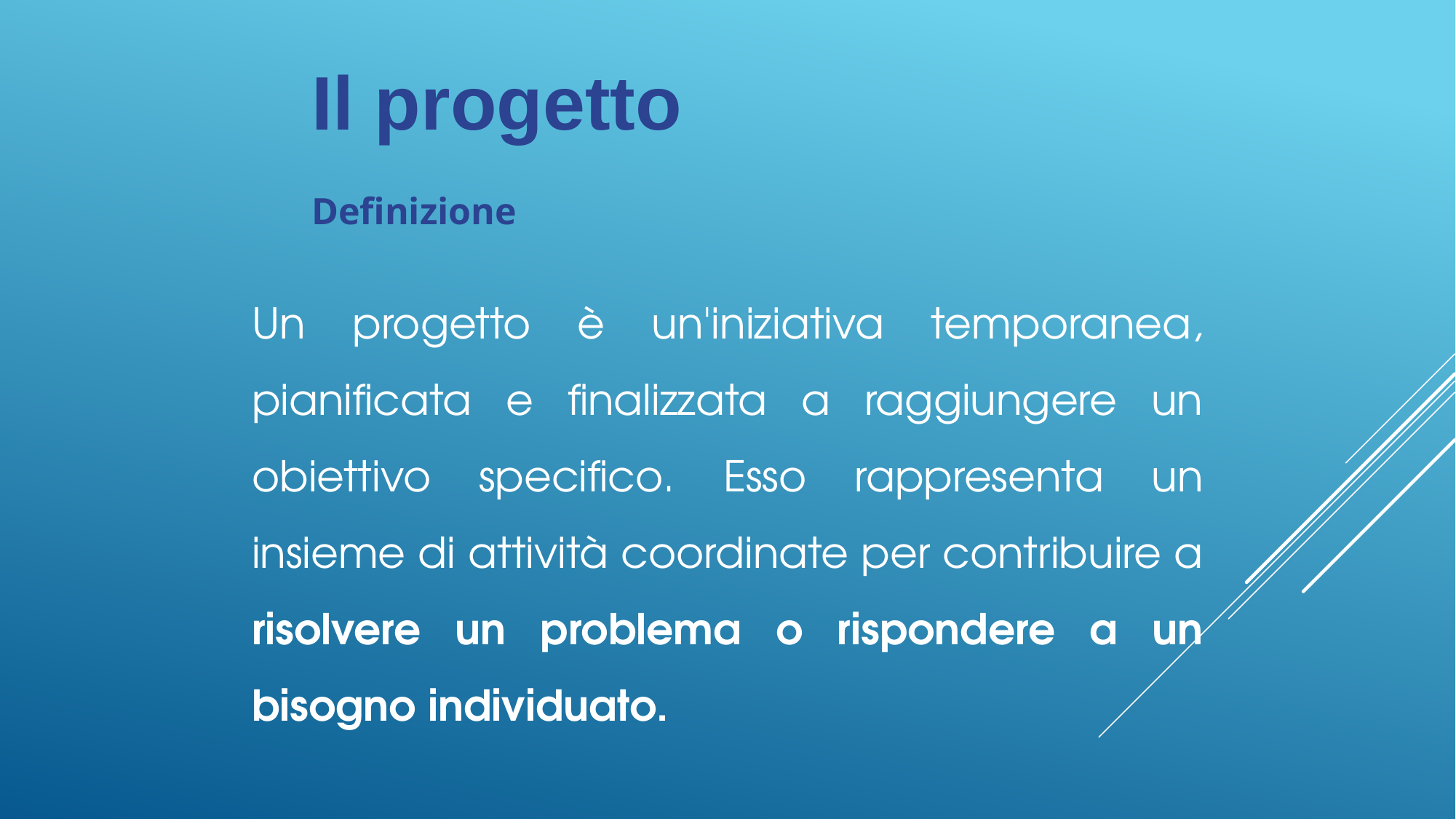

Il progetto
Definizione
Un progetto è un'iniziativa temporanea, pianificata e finalizzata a raggiungere un obiettivo specifico. Esso rappresenta un insieme di attività coordinate per contribuire a risolvere un problema o rispondere a un bisogno individuato.